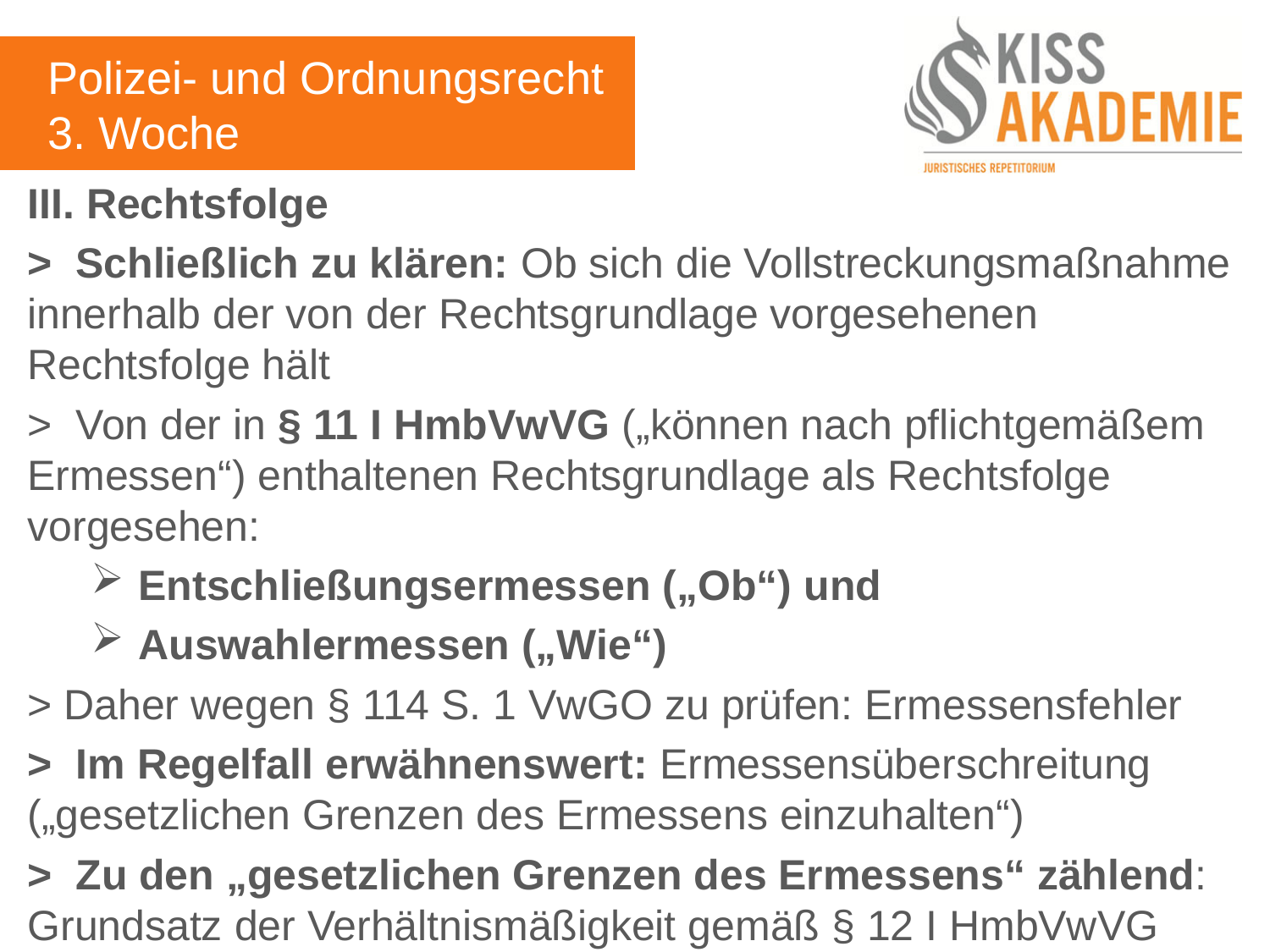

Polizei- und Ordnungsrecht
3. Woche
III. Rechtsfolge
>  Schließlich zu klären: Ob sich die Vollstreckungsmaßnahme innerhalb der von der Rechtsgrundlage vorgesehenen Rechtsfolge hält
>  Von der in § 11 I HmbVwVG („können nach pflichtgemäßem Ermessen“) enthaltenen Rechtsgrundlage als Rechtsfolge vorgesehen:
Entschließungsermessen („Ob“) und
Auswahlermessen („Wie“)
> Daher wegen § 114 S. 1 VwGO zu prüfen: Ermessensfehler
>  Im Regelfall erwähnenswert: Ermessensüberschreitung („gesetzlichen Grenzen des Ermessens einzuhalten“)
>  Zu den „gesetzlichen Grenzen des Ermessens“ zählend: Grundsatz der Verhältnismäßigkeit gemäß § 12 I HmbVwVG